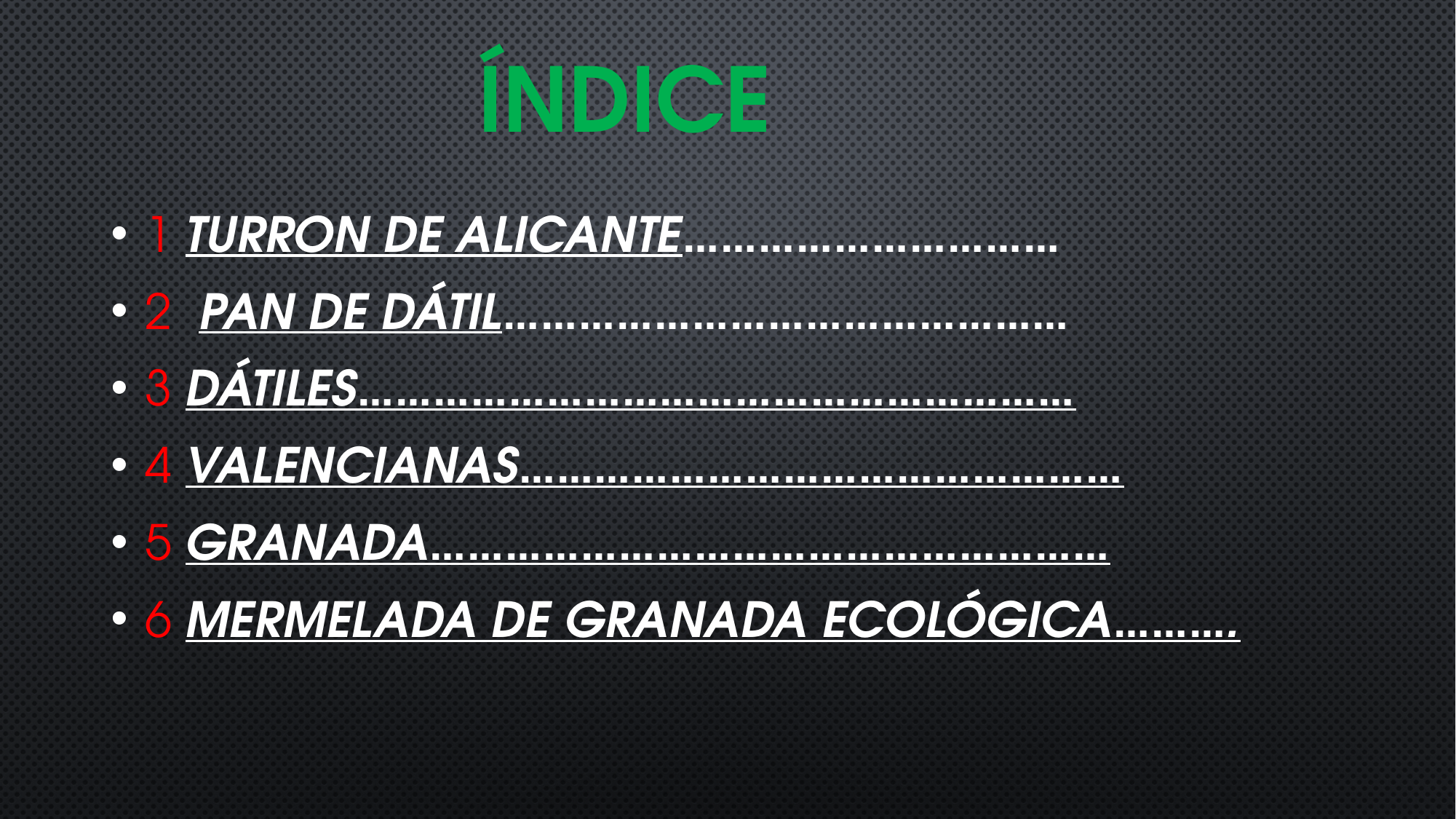

# ÍNDICE
1 TURRON DE ALICANTE…………………………
2  PAN DE DÁTIL………………………………………
3 Dátiles…………………………………………………
4 Valencianas…………………………………………
5 Granada………………………………………………
6 Mermelada de granada ecológica……….